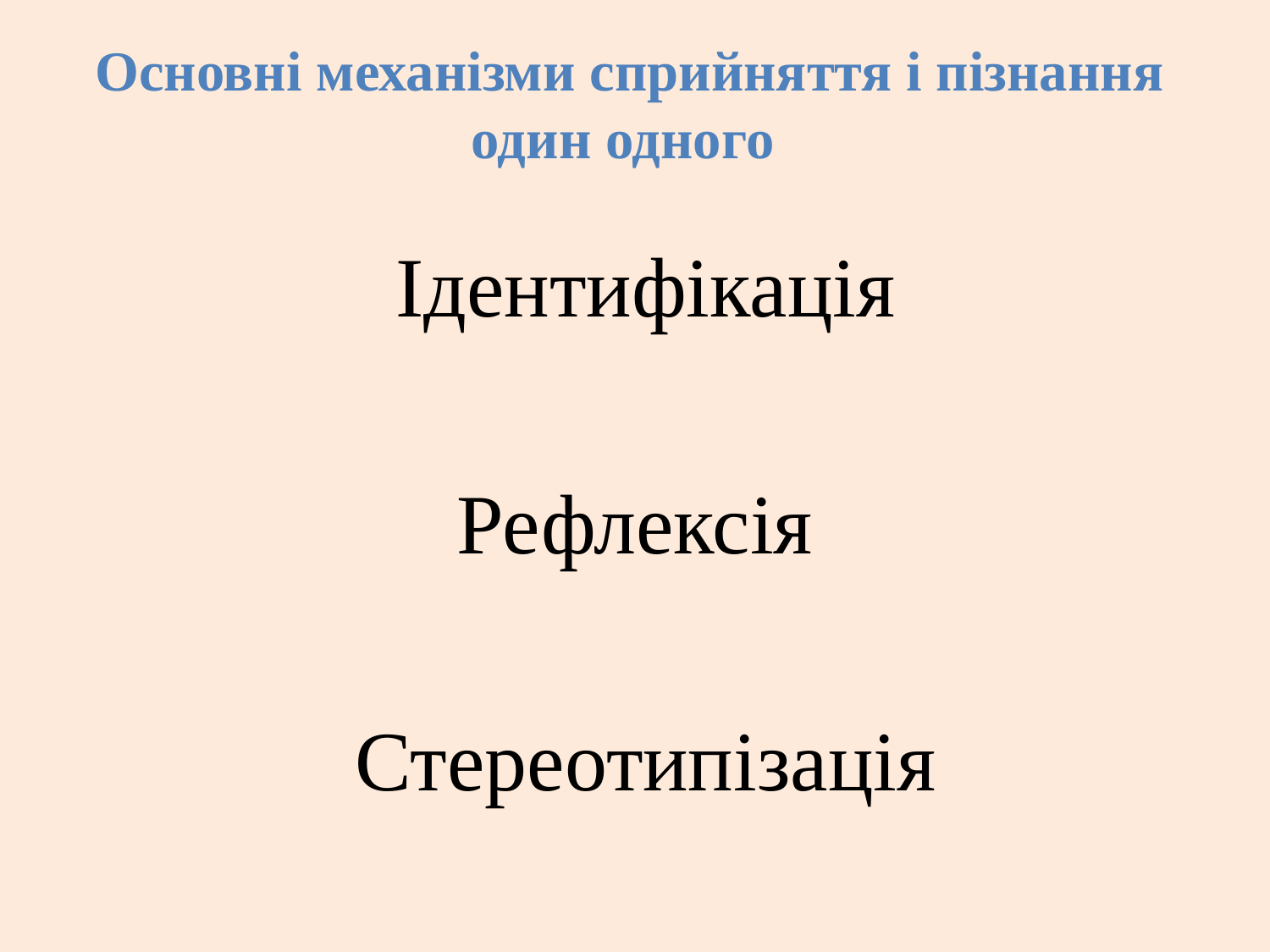

# Основні механізми сприйняття і пізнання один одного
 Ідентифікація

 Рефлексія

 Стереотипізація